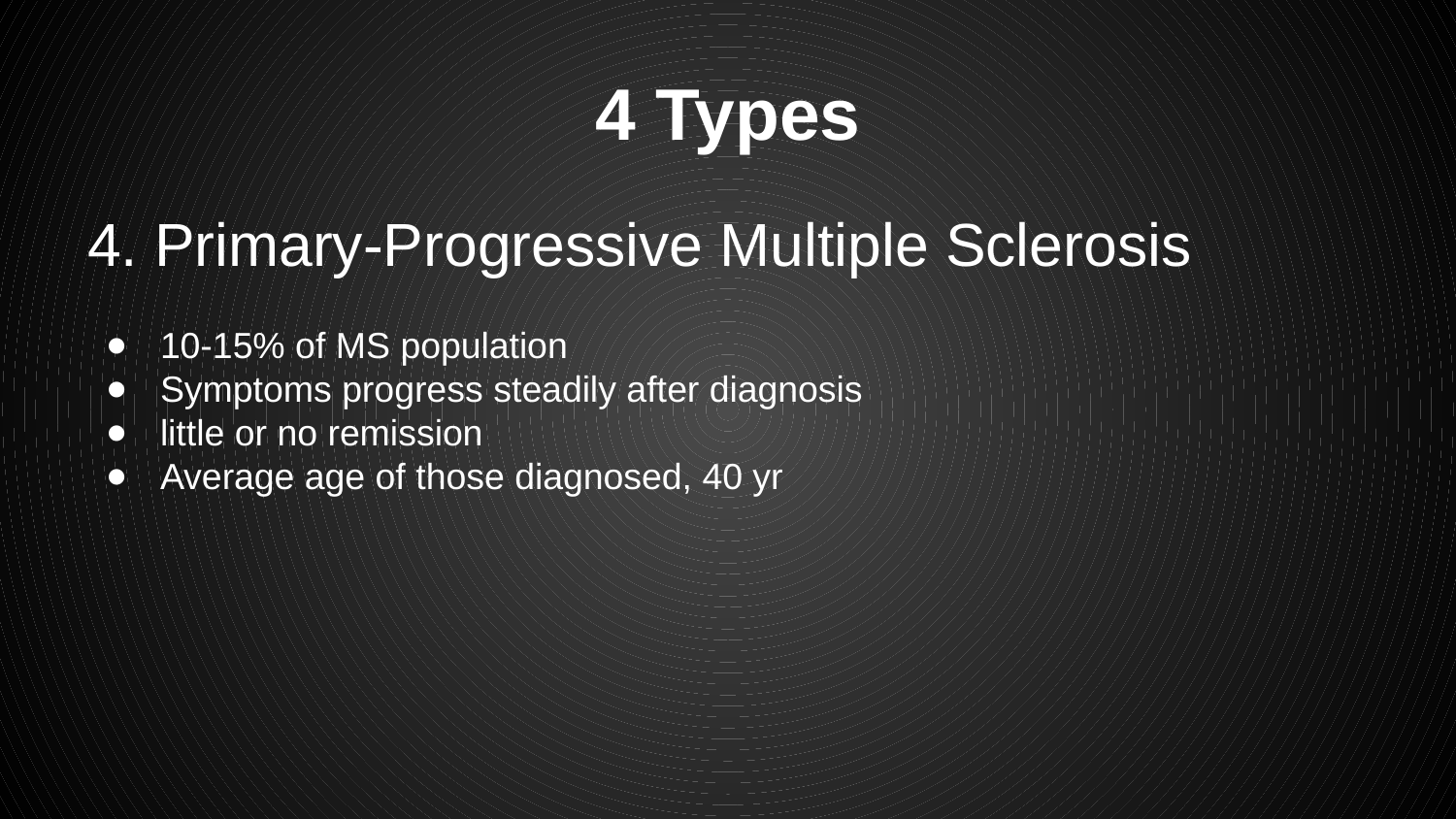

# 4 Types
4. Primary-Progressive Multiple Sclerosis

10-15% of MS population
Symptoms progress steadily after diagnosis
little or no remission
Average age of those diagnosed, 40 yr